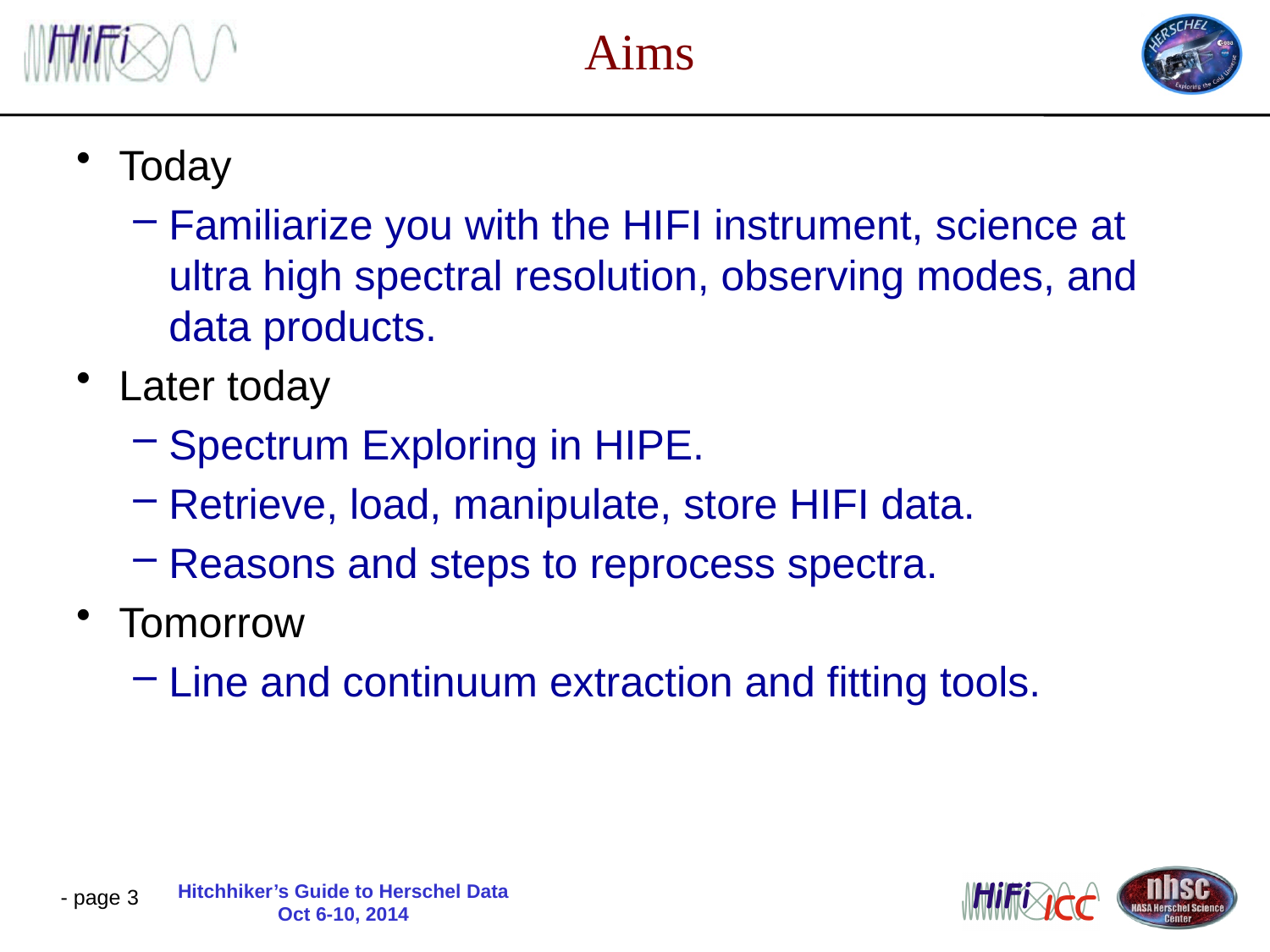

# Aims
Today
Familiarize you with the HIFI instrument, science at ultra high spectral resolution, observing modes, and data products.
Later today
Spectrum Exploring in HIPE.
Retrieve, load, manipulate, store HIFI data.
Reasons and steps to reprocess spectra.
Tomorrow
Line and continuum extraction and fitting tools.